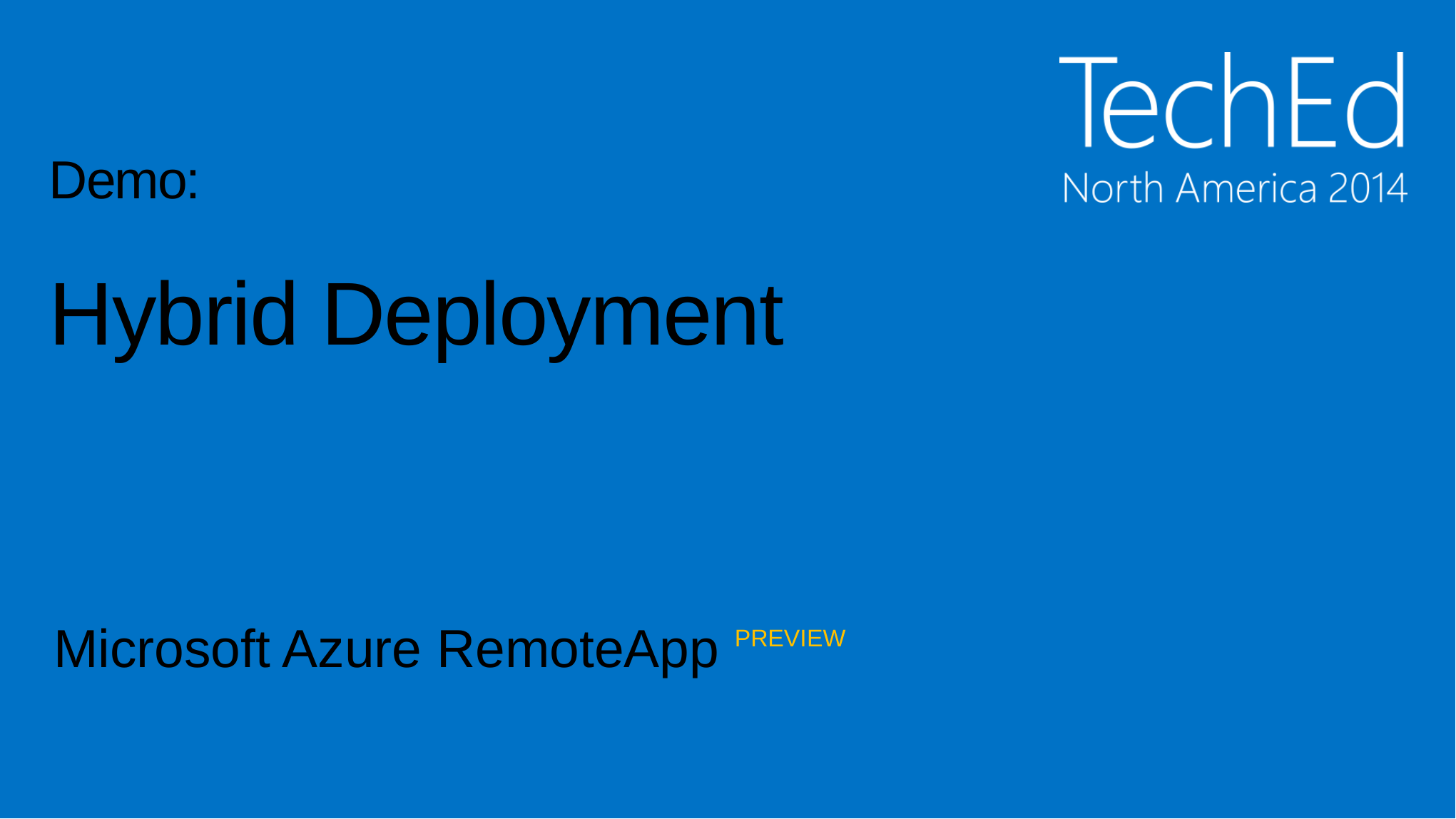

# Demo: Hybrid Deployment

Microsoft Azure RemoteApp Preview